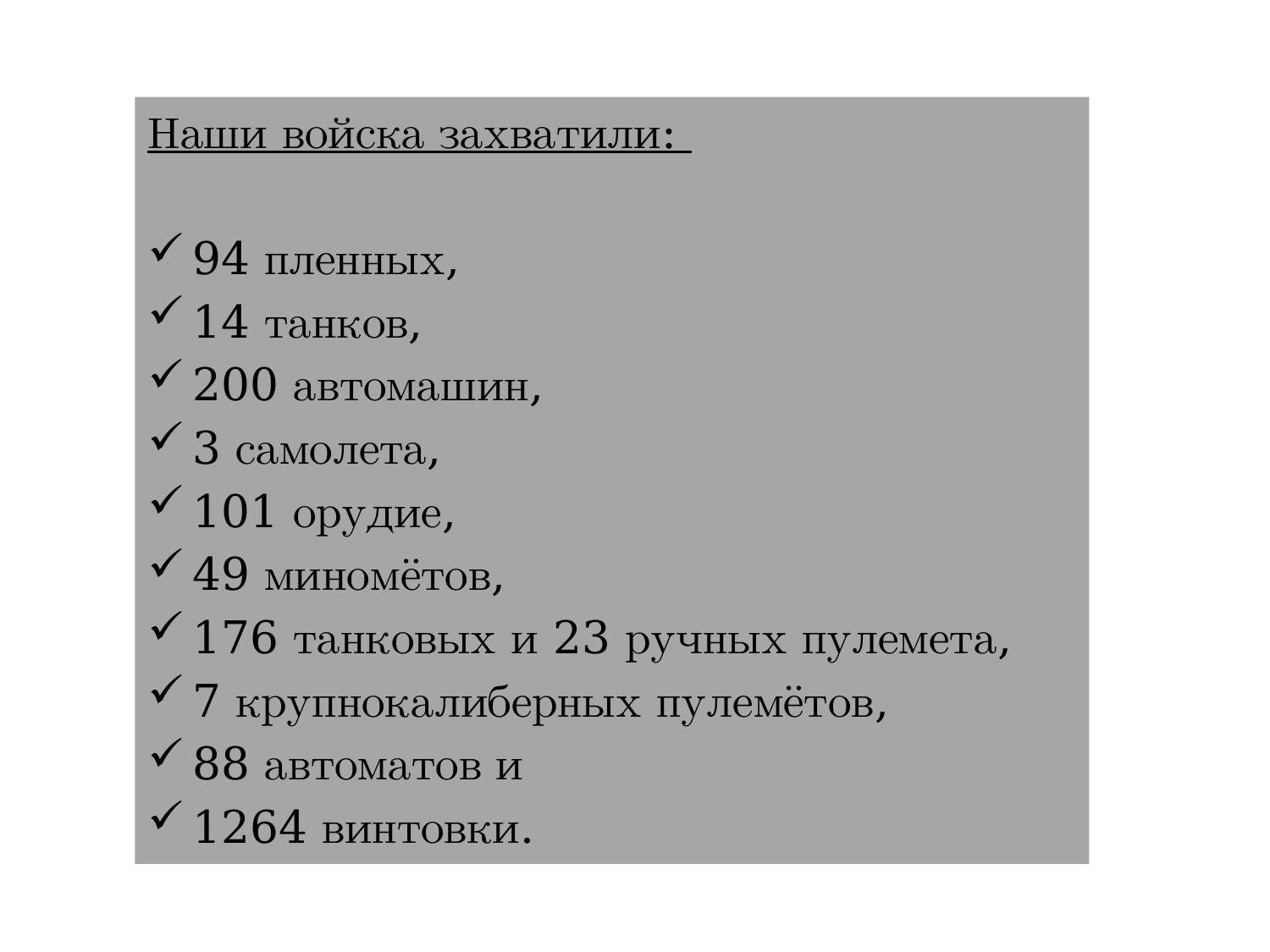

Наши войска захватили:

94 пленных,
14 танков,
200 автомашин,
3 самолета,
101 орудие,
49 миномётов,
176 танковых и 23 ручных пулемета,
7 крупнокалиберных пулемётов,
88 автоматов и
1264 винтовки.